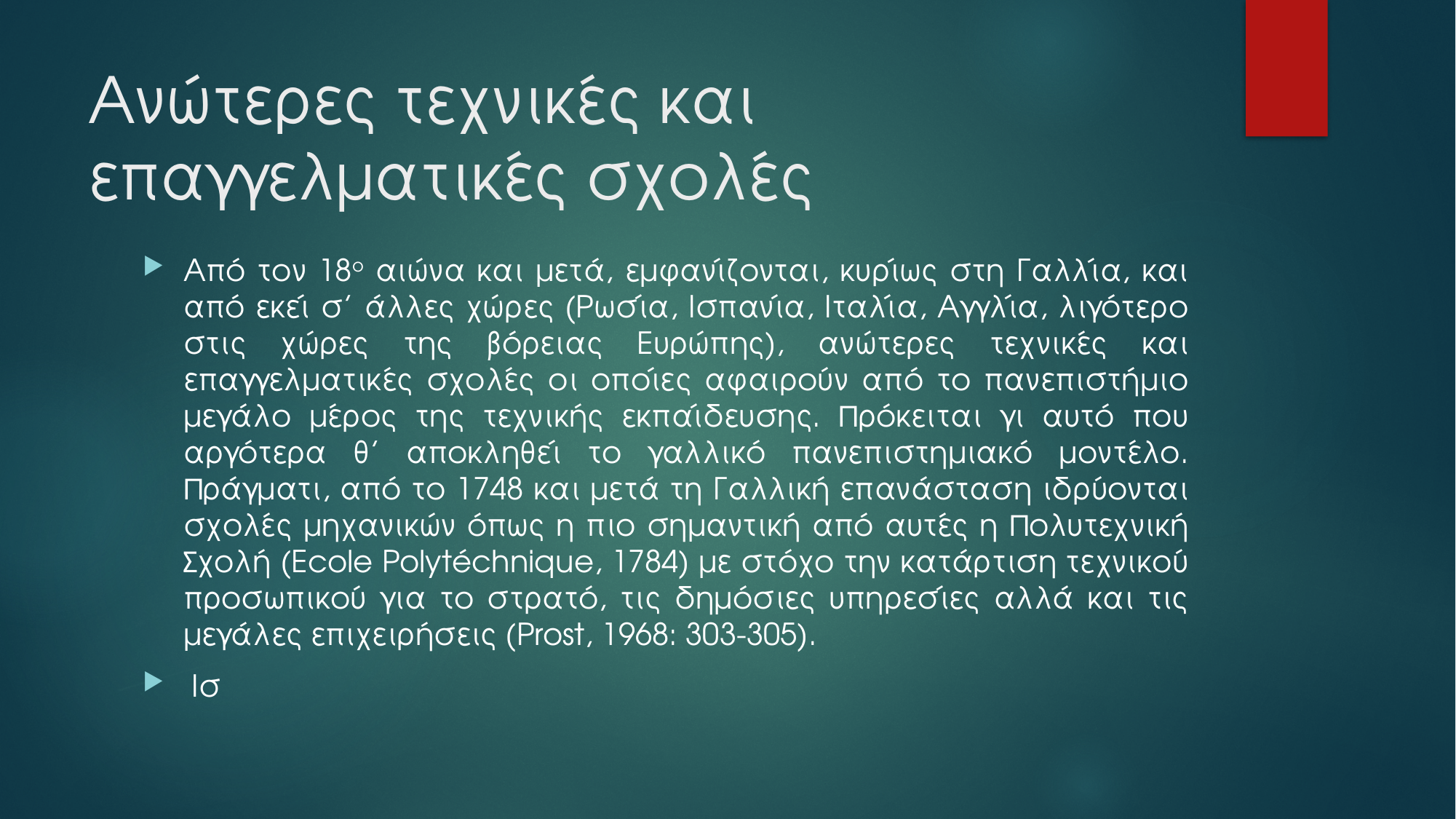

# Ανώτερες τεχνικές και επαγγελματικές σχολές
Από τον 18ο αιώνα και μετά, εμφανίζονται, κυρίως στη Γαλλία, και από εκεί σ’ άλλες χώρες (Ρωσία, Ισπανία, Ιταλία, Αγγλία, λιγότερο στις χώρες της βόρειας Ευρώπης), ανώτερες τεχνικές και επαγγελματικές σχολές οι οποίες αφαιρούν από το πανεπιστήμιο μεγάλο μέρος της τεχνικής εκπαίδευσης. Πρόκειται γι αυτό που αργότερα θ’ αποκληθεί το γαλλικό πανεπιστημιακό μοντέλο. Πράγματι, από το 1748 και μετά τη Γαλλική επανάσταση ιδρύονται σχολές μηχανικών όπως η πιο σημαντική από αυτές η Πολυτεχνική Σχολή (Ecole Polytéchnique, 1784) με στόχο την κατάρτιση τεχνικού προσωπικού για το στρατό, τις δημόσιες υπηρεσίες αλλά και τις μεγάλες επιχειρήσεις (Prost, 1968: 303-305).
 Ισ